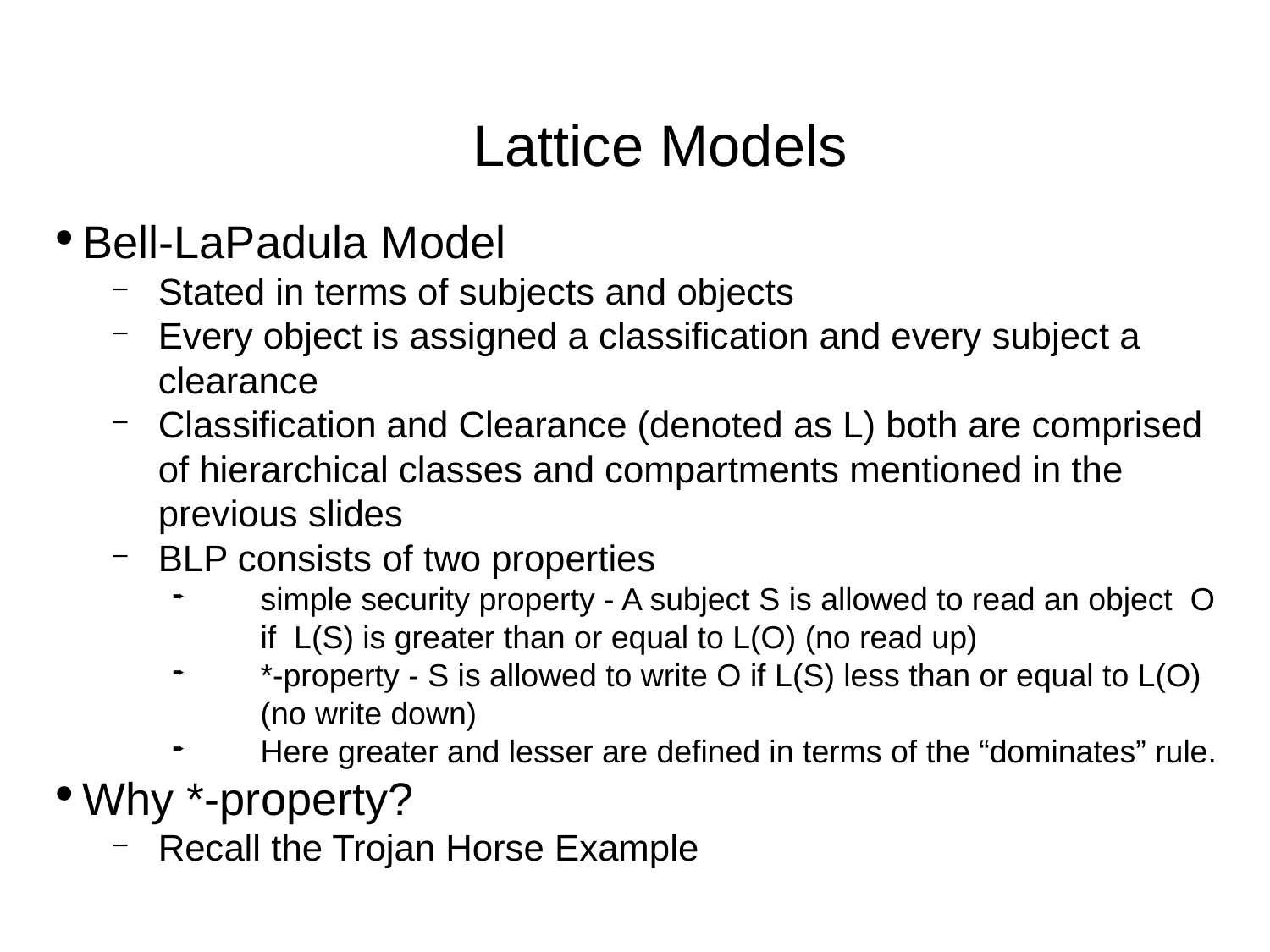

Lattice Models
Bell-LaPadula Model
Stated in terms of subjects and objects
Every object is assigned a classification and every subject a clearance
Classification and Clearance (denoted as L) both are comprised of hierarchical classes and compartments mentioned in the previous slides
BLP consists of two properties
simple security property - A subject S is allowed to read an object  O if  L(S) is greater than or equal to L(O) (no read up)
*-property - S is allowed to write O if L(S) less than or equal to L(O) (no write down)
Here greater and lesser are defined in terms of the “dominates” rule.
Why *-property?
Recall the Trojan Horse Example